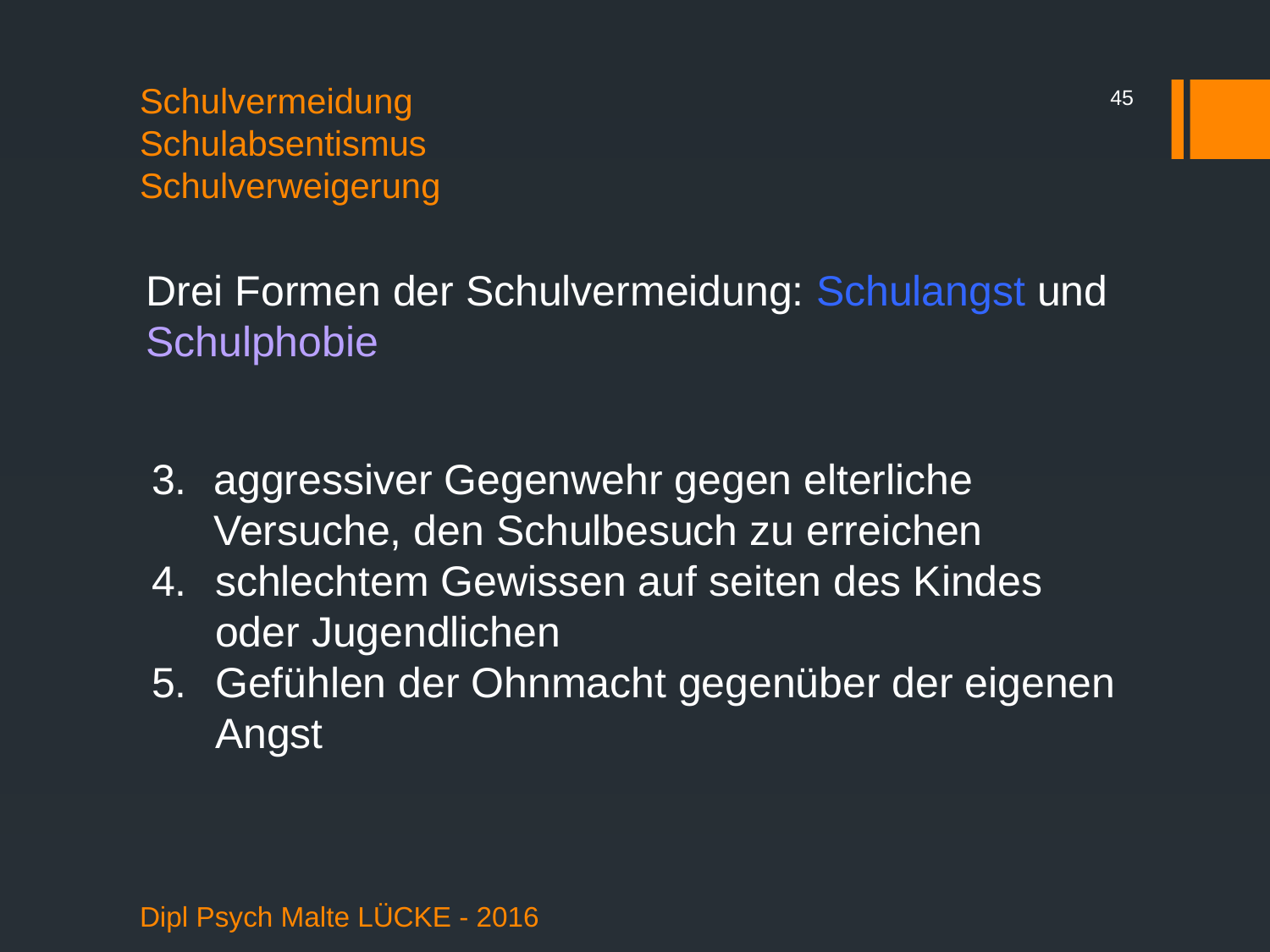

45
# Schulvermeidung Schulabsentismus Schulverweigerung
Drei Formen der Schulvermeidung: Schulangst und Schulphobie

3.	aggressiver Gegenwehr gegen elterliche Versuche, den Schulbesuch zu erreichen
schlechtem Gewissen auf seiten des Kindes oder Jugendlichen
Gefühlen der Ohnmacht gegenüber der eigenen Angst
Dipl Psych Malte LÜCKE - 2016